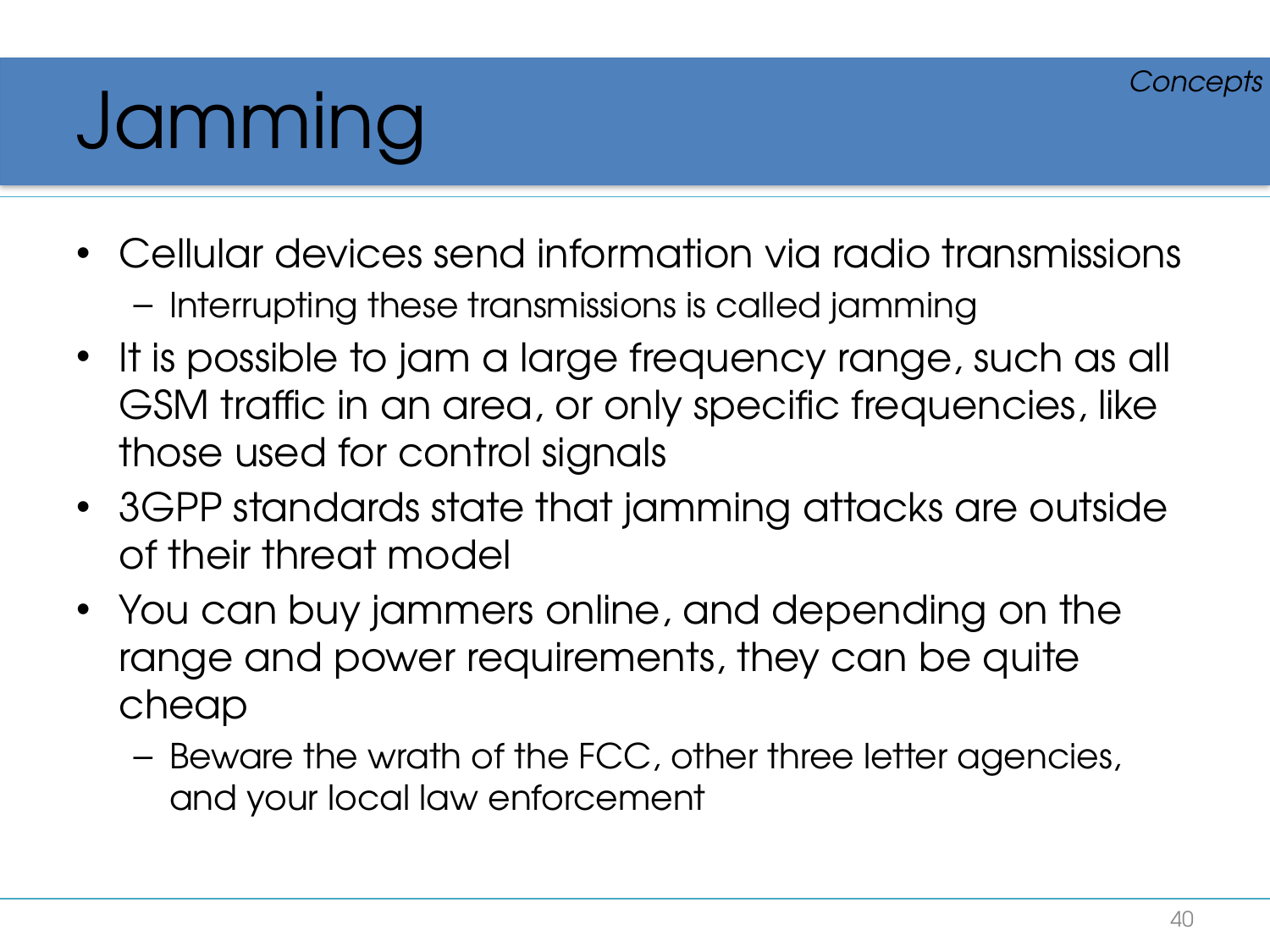

# Jamming

Concepts
Cellular devices send information via radio transmissions
Interrupting these transmissions is called jamming
It is possible to jam a large frequency range, such as all GSM traffic in an area, or only specific frequencies, like those used for control signals
3GPP standards state that jamming attacks are outside of their threat model
You can buy jammers online, and depending on the range and power requirements, they can be quite cheap
Beware the wrath of the FCC, other three letter agencies, and your local law enforcement

40